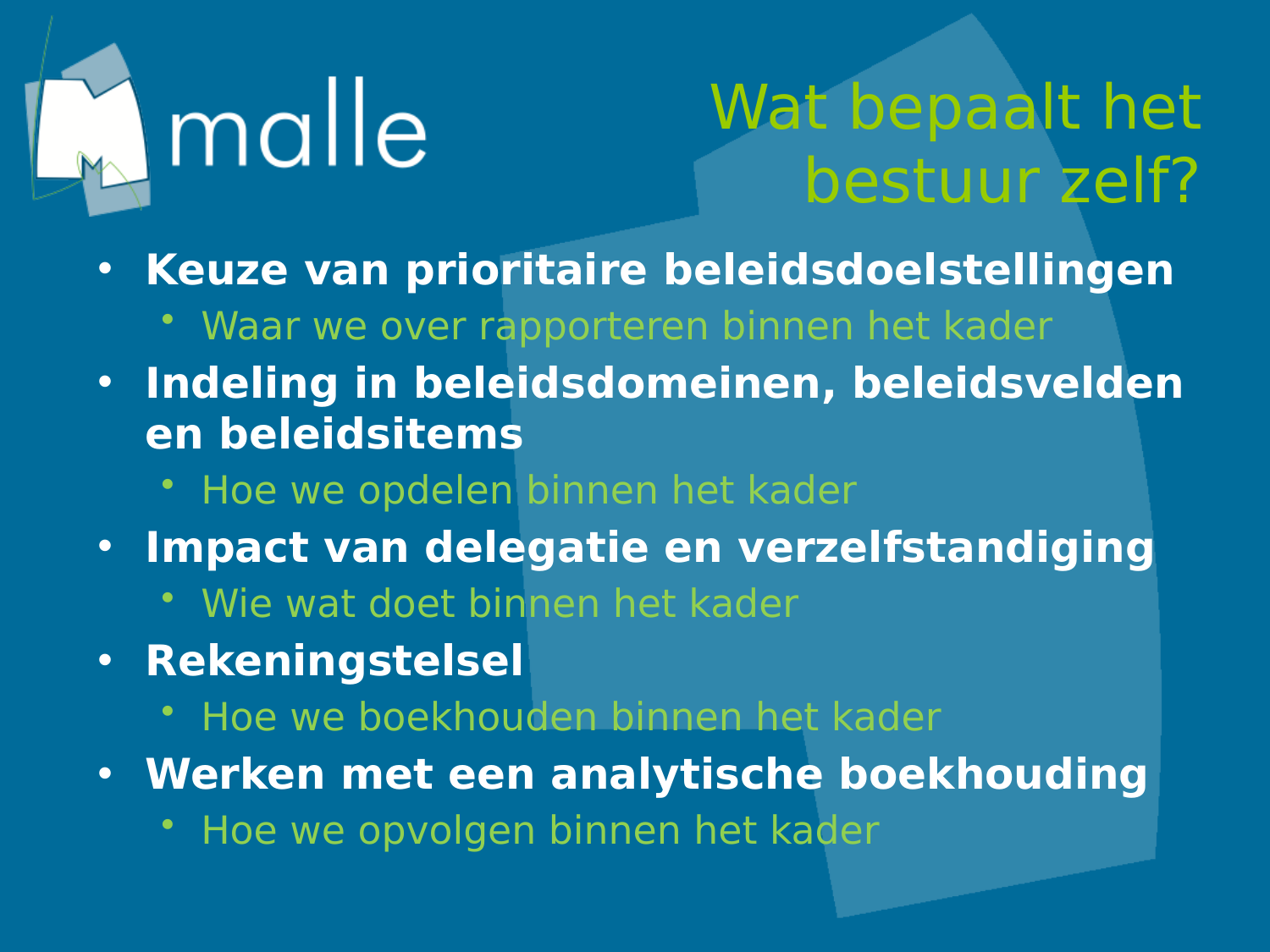

# Wat bepaalt het bestuur zelf?
Keuze van prioritaire beleidsdoelstellingen
Waar we over rapporteren binnen het kader
Indeling in beleidsdomeinen, beleidsvelden en beleidsitems
Hoe we opdelen binnen het kader
Impact van delegatie en verzelfstandiging
Wie wat doet binnen het kader
Rekeningstelsel
Hoe we boekhouden binnen het kader
Werken met een analytische boekhouding
Hoe we opvolgen binnen het kader